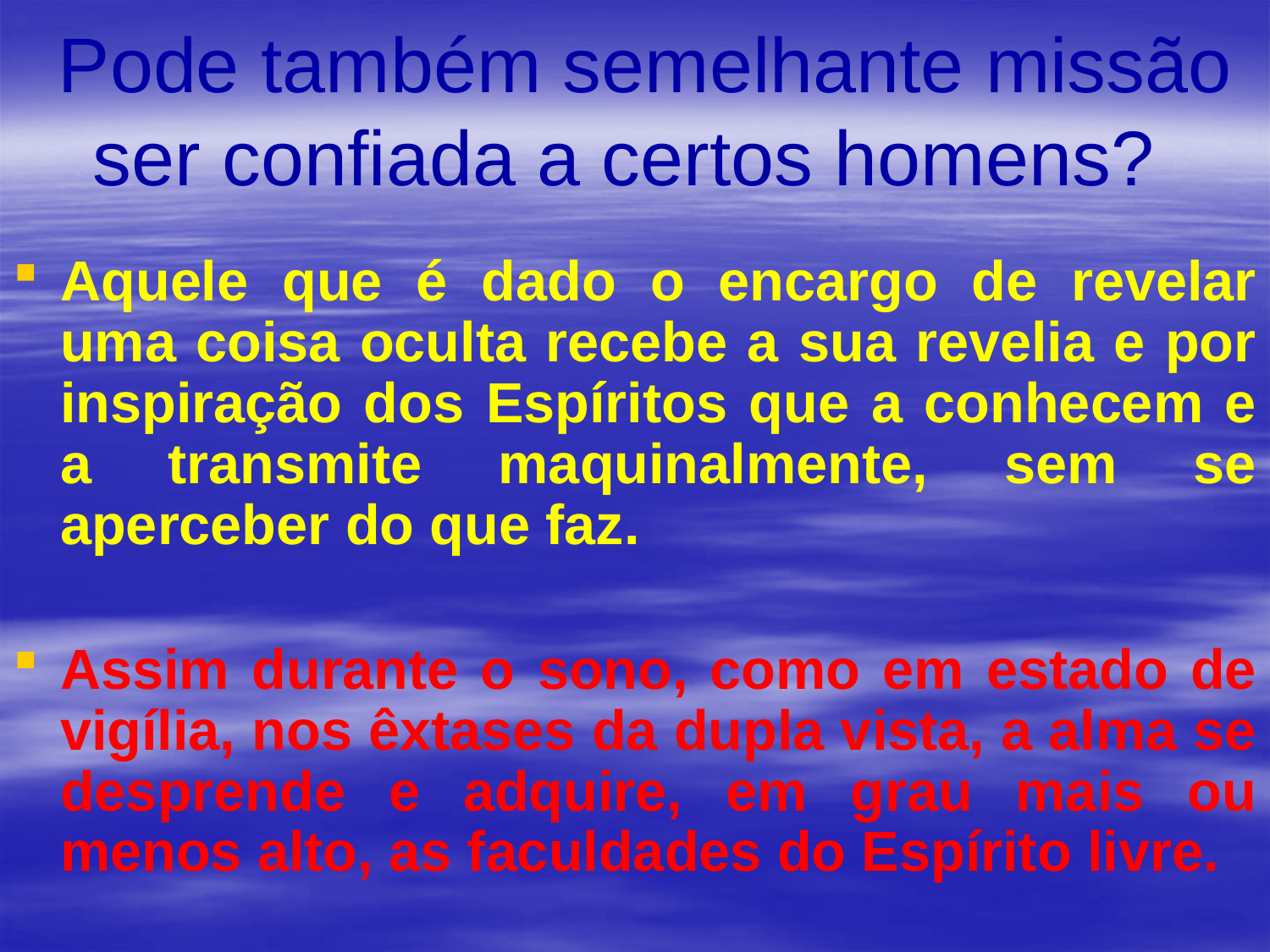

# Pode também semelhante missão ser confiada a certos homens?
Aquele que é dado o encargo de revelar uma coisa oculta recebe a sua revelia e por inspiração dos Espíritos que a conhecem e a transmite maquinalmente, sem se aperceber do que faz.

Assim durante o sono, como em estado de vigília, nos êxtases da dupla vista, a alma se desprende e adquire, em grau mais ou menos alto, as faculdades do Espírito livre.